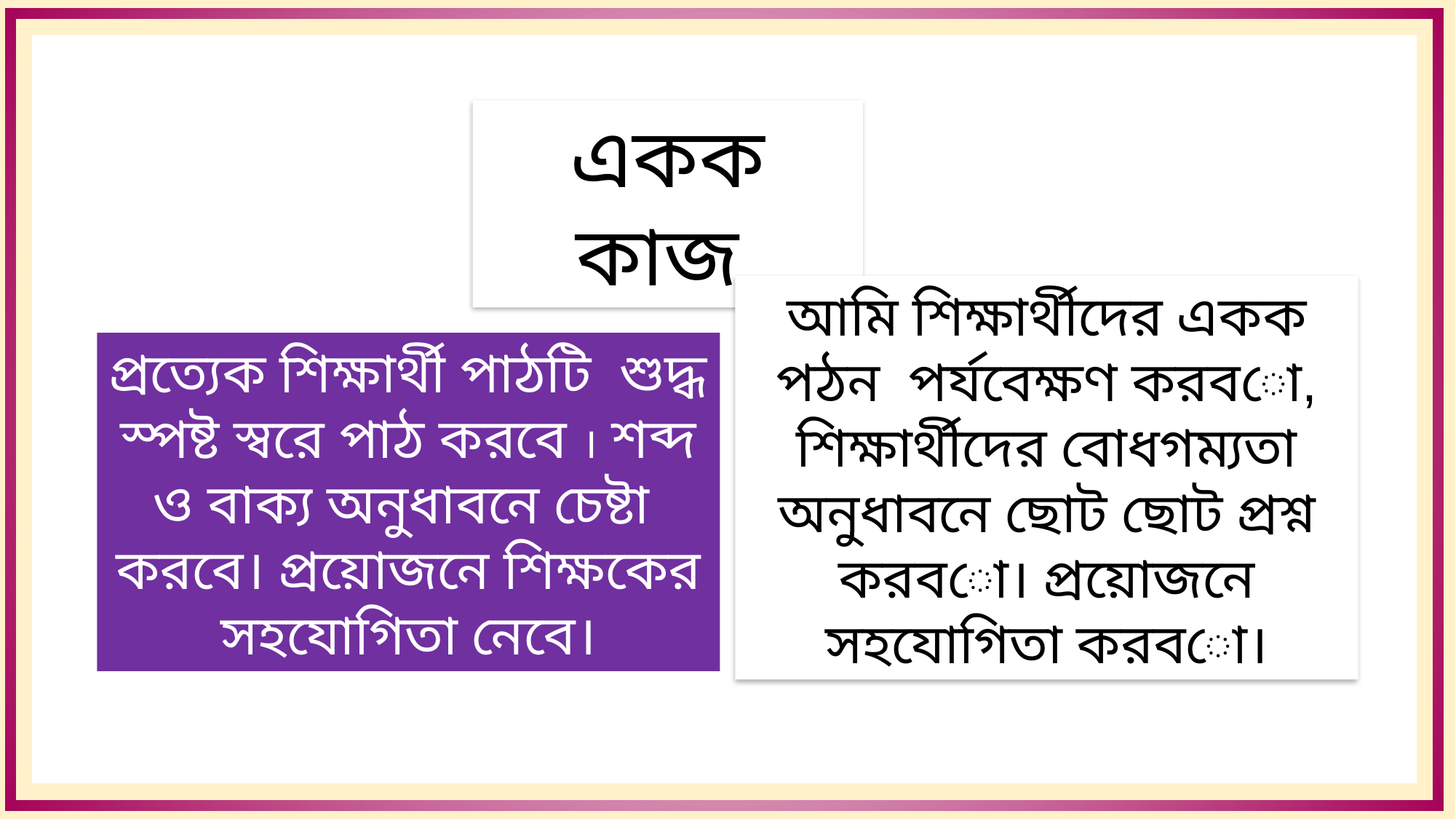

একক কাজ
আমি শিক্ষার্থীদের একক পঠন  পর্যবেক্ষণ করবো, শিক্ষার্থীদের বোধগম্যতা অনুধাবনে ছোট ছোট প্রশ্ন করবো। প্রয়োজনে সহযোগিতা করবো।
প্রত্যেক শিক্ষার্থী পাঠটি  শুদ্ধ স্পষ্ট স্বরে পাঠ করবে । শব্দ ও বাক্য অনুধাবনে চেষ্টা  করবে। প্রয়োজনে শিক্ষকের সহযোগিতা নেবে।